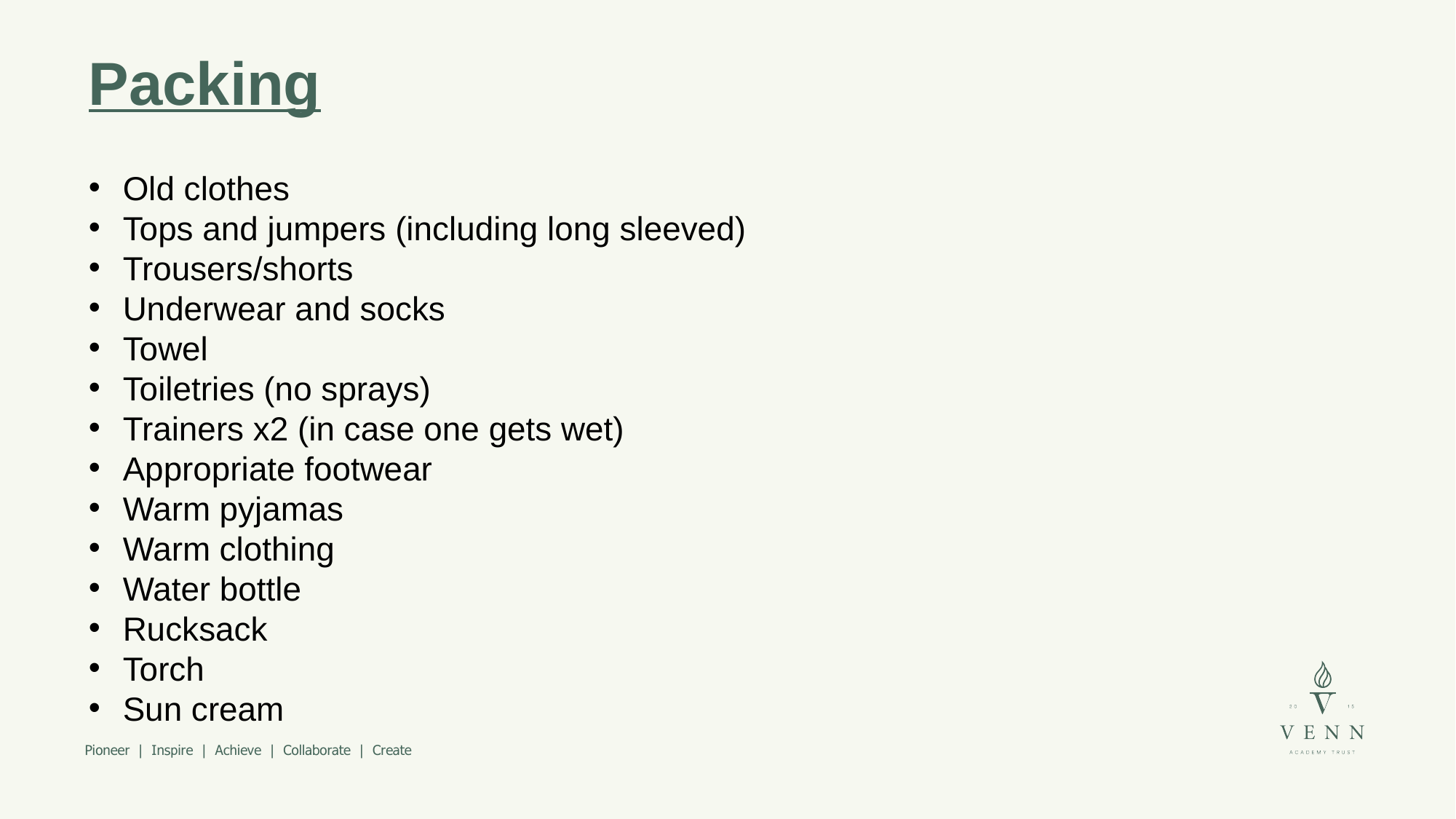

Packing
Old clothes
Tops and jumpers (including long sleeved)
Trousers/shorts
Underwear and socks
Towel
Toiletries (no sprays)
Trainers x2 (in case one gets wet)
Appropriate footwear
Warm pyjamas
Warm clothing
Water bottle
Rucksack
Torch
Sun cream